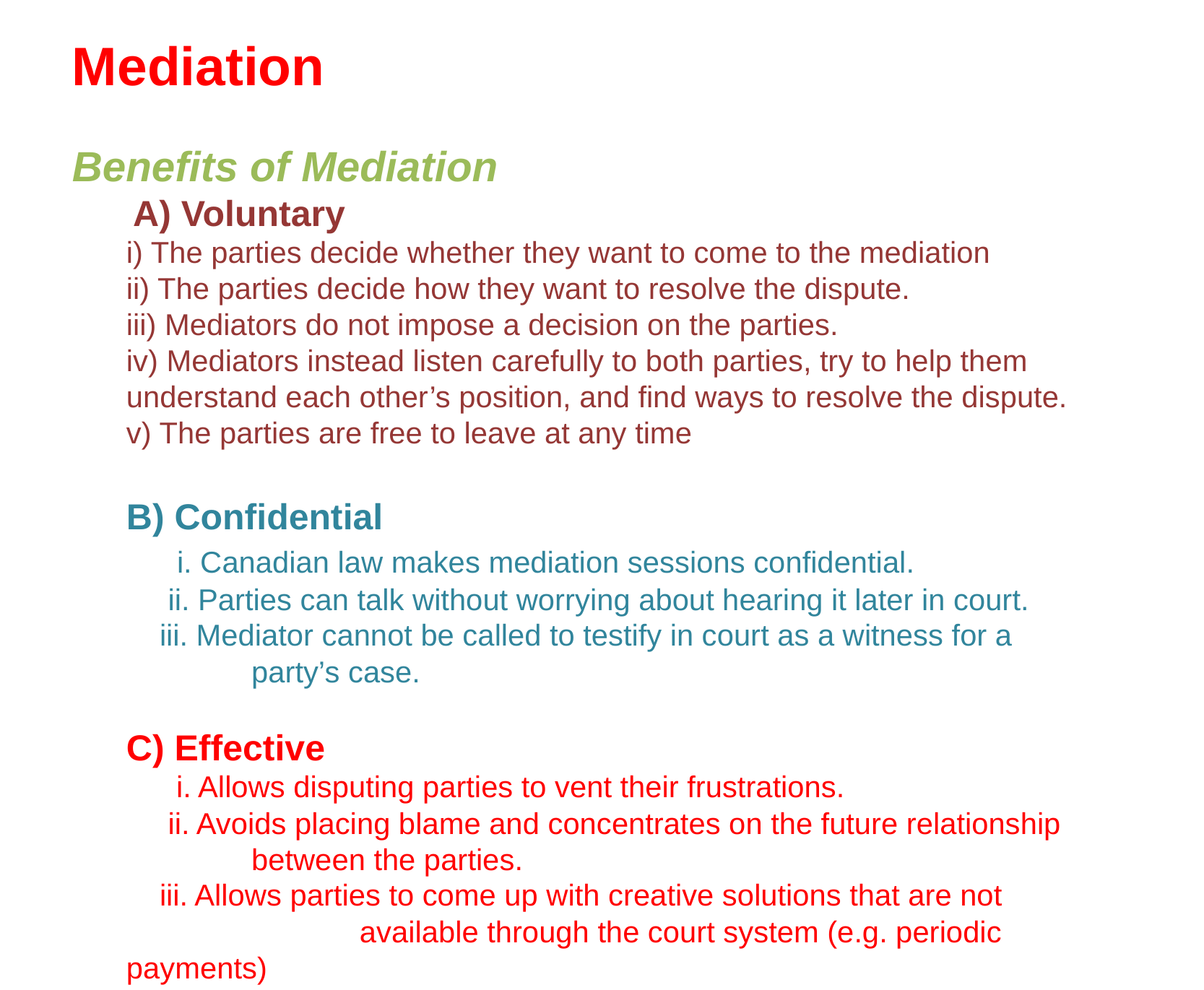

Mediation

Benefits of Mediation
      A) Voluntary
i) The parties decide whether they want to come to the mediation
ii) The parties decide how they want to resolve the dispute.
iii) Mediators do not impose a decision on the parties.
iv) Mediators instead listen carefully to both parties, try to help them understand each other’s position, and find ways to resolve the dispute.
v) The parties are free to leave at any time

B) Confidential
     i. Canadian law makes mediation sessions confidential.
     ii. Parties can talk without worrying about hearing it later in court.
    iii. Mediator cannot be called to testify in court as a witness for a
	  party’s case.

C) Effective
      i. Allows disputing parties to vent their frustrations.
     ii. Avoids placing blame and concentrates on the future relationship
	  between the parties.
    iii. Allows parties to come up with creative solutions that are not 	  	  available through the court system (e.g. periodic payments)